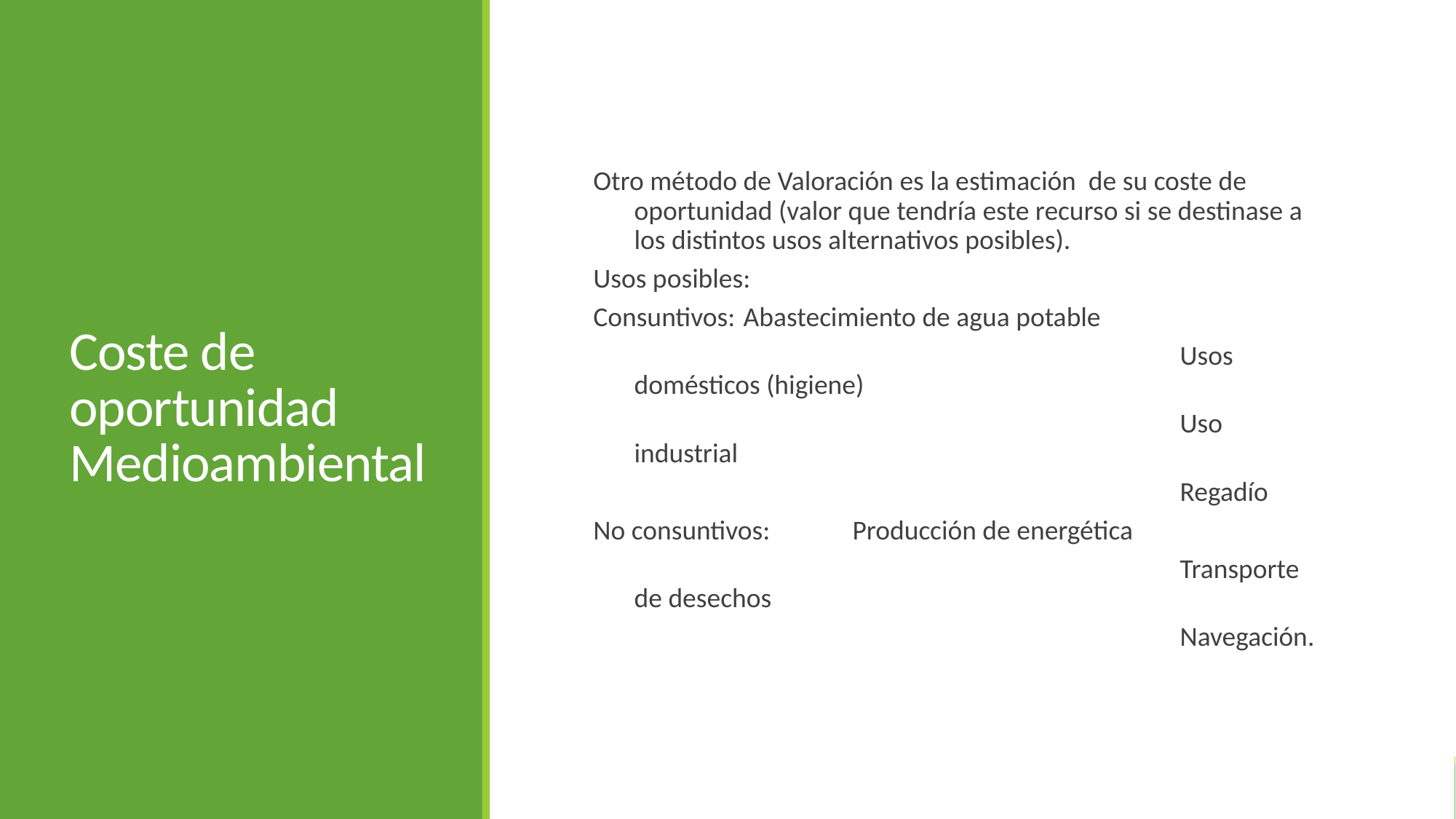

Coste de oportunidad Medioambiental
Otro método de Valoración es la estimación  de su coste de oportunidad (valor que tendría este recurso si se destinase a los distintos usos alternativos posibles).
Usos posibles:
Consuntivos: 	Abastecimiento de agua potable
						Usos domésticos (higiene)
						Uso industrial
						Regadío
No consuntivos:	Producción de energética
						Transporte de desechos
						Navegación.